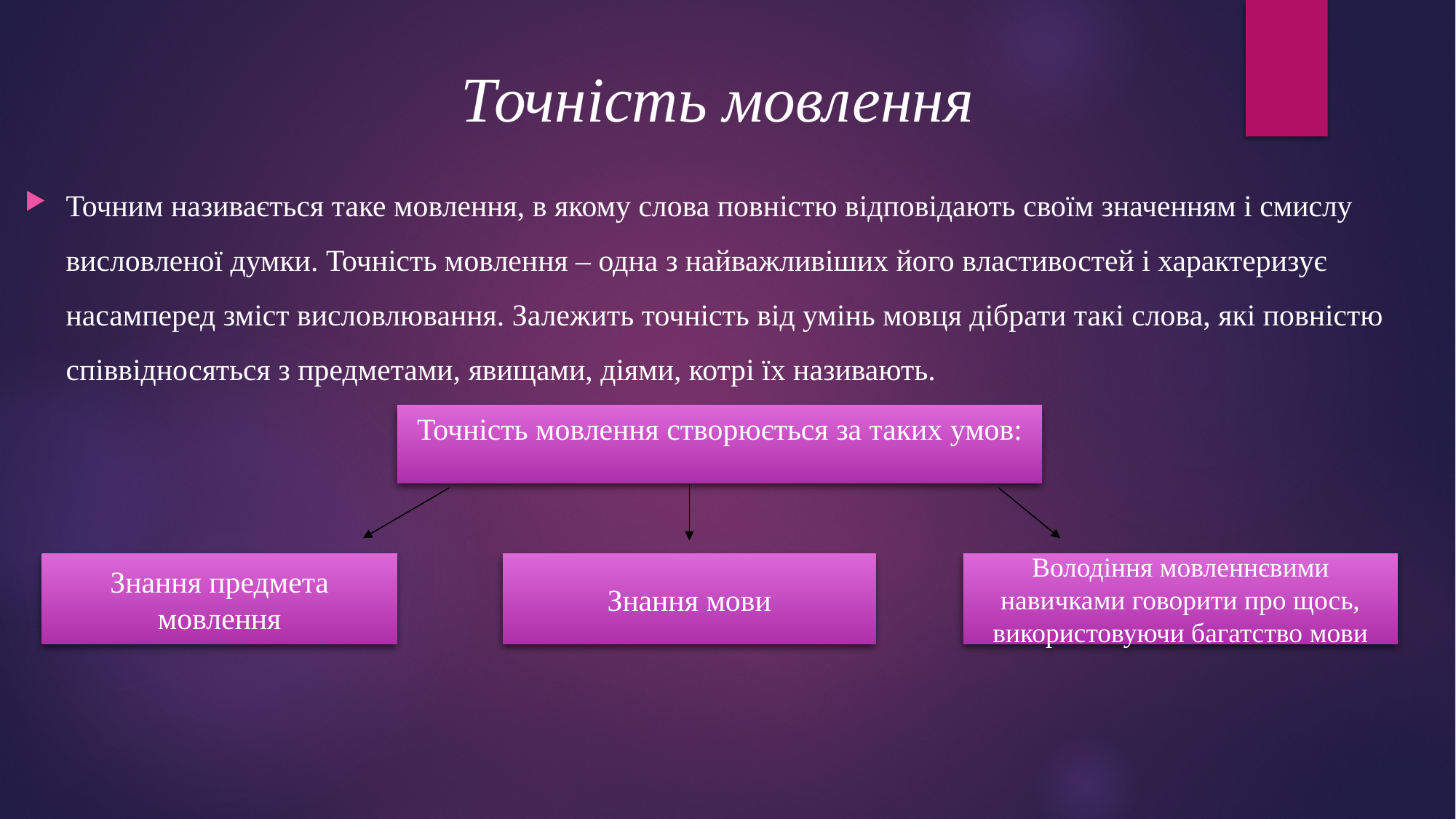

# Точність мовлення
Точним називається таке мовлення, в якому слова повністю відповідають своїм значенням і смислу висловленої думки. Точність мовлення – одна з найважливіших його властивостей і характеризує насамперед зміст висловлювання. Залежить точність від умінь мовця дібрати такі слова, які повністю співвідносяться з предметами, явищами, діями, котрі їх називають.
Точність мовлення створюється за таких умов:

Знання мови
Знання предмета мовлення
Володіння мовленнєвими навичками говорити про щось, використовуючи багатство мови